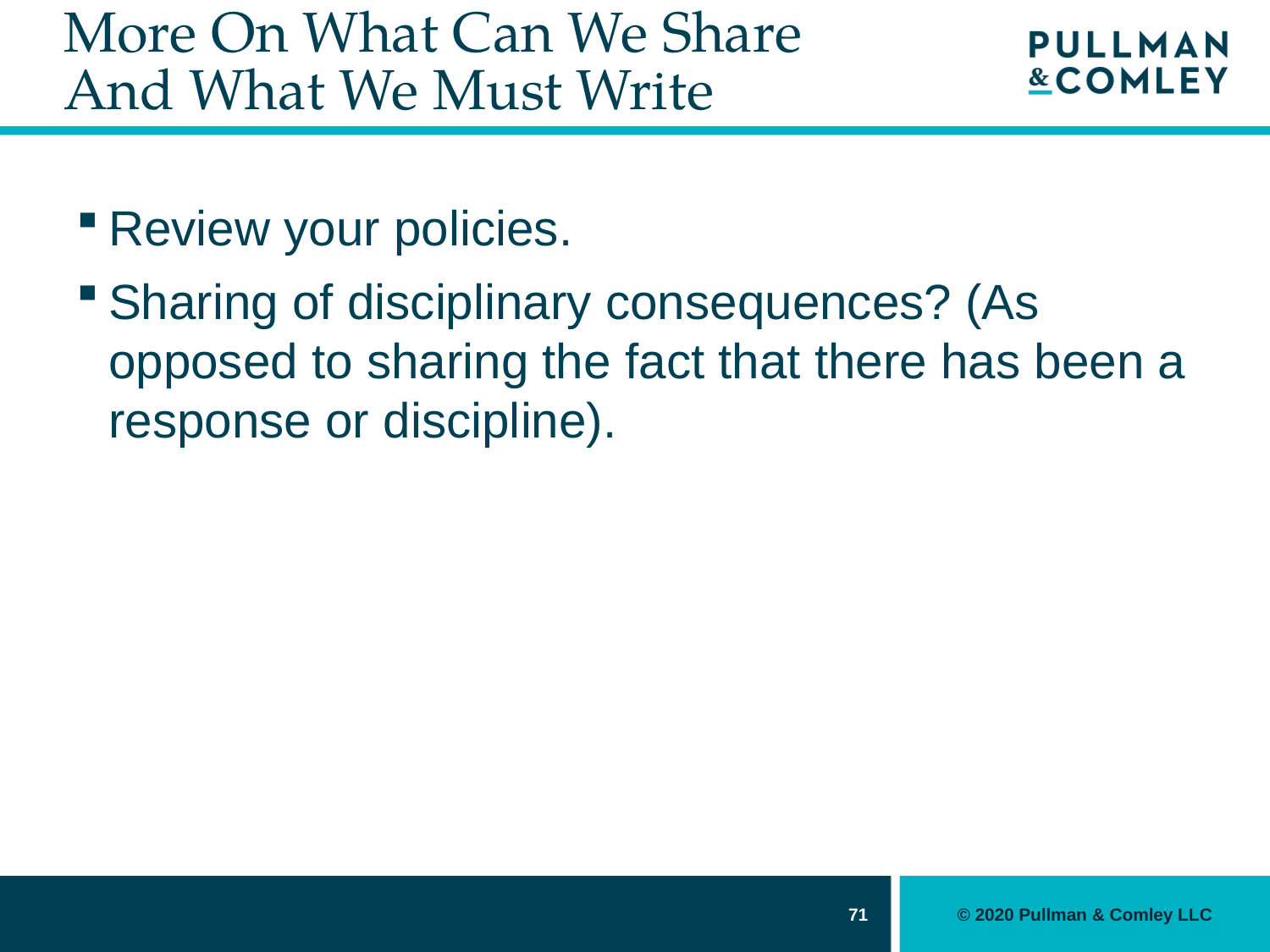

# More On What Can We Share And What We Must Write
Review your policies.
Sharing of disciplinary consequences? (As opposed to sharing the fact that there has been a response or discipline).

71
© 2020 Pullman & Comley LLC